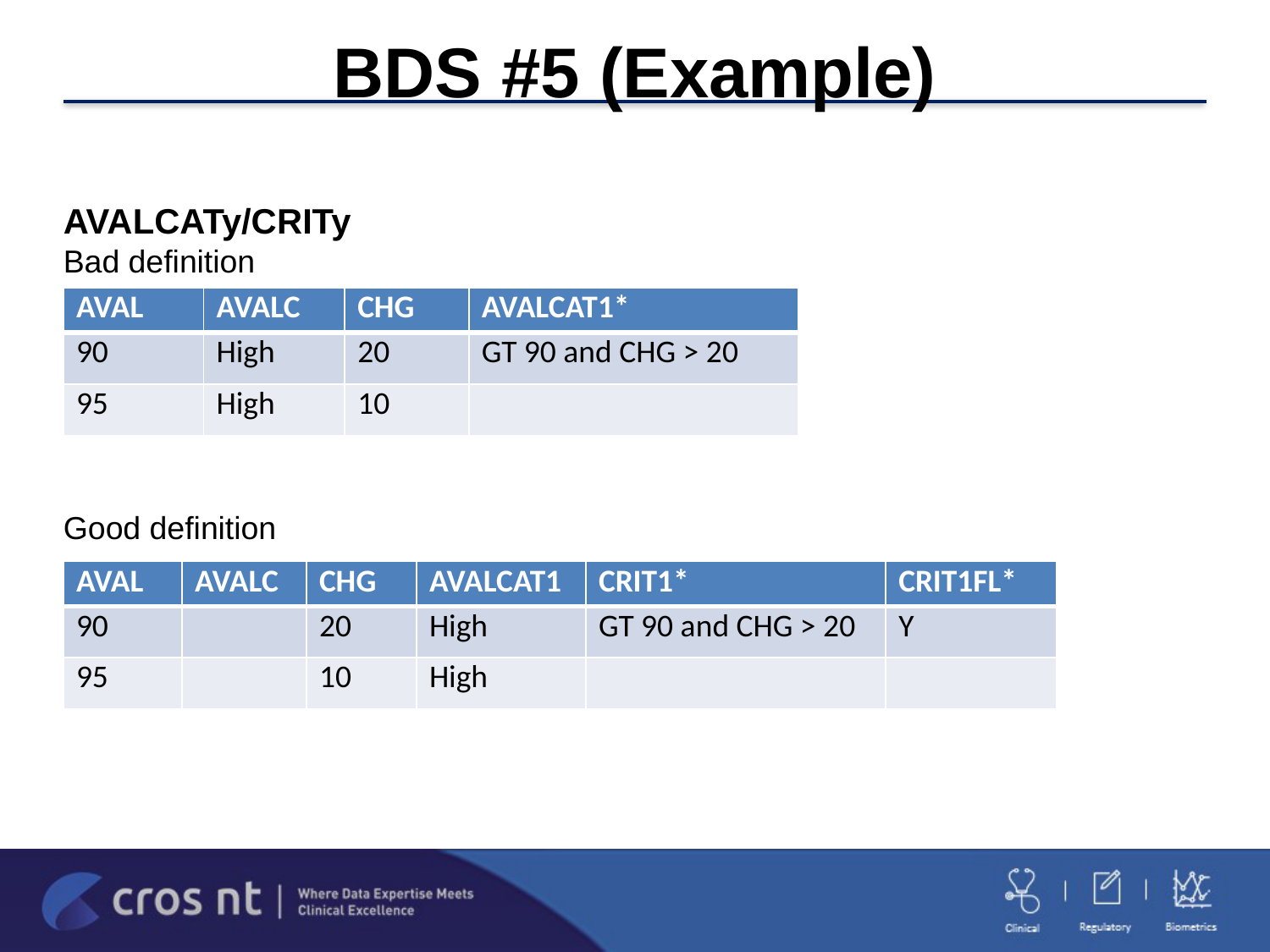

# BDS #5 (Example)
AVALCATy/CRITy
Bad definition

Good definition

| AVAL | AVALC | CHG | AVALCAT1\* |
| --- | --- | --- | --- |
| 90 | High | 20 | GT 90 and CHG > 20 |
| 95 | High | 10 |  |
| AVAL | AVALC | CHG | AVALCAT1 | CRIT1\* | CRIT1FL\* |
| --- | --- | --- | --- | --- | --- |
| 90 |  | 20 | High | GT 90 and CHG > 20 | Y |
| 95 |  | 10 | High |  |  |